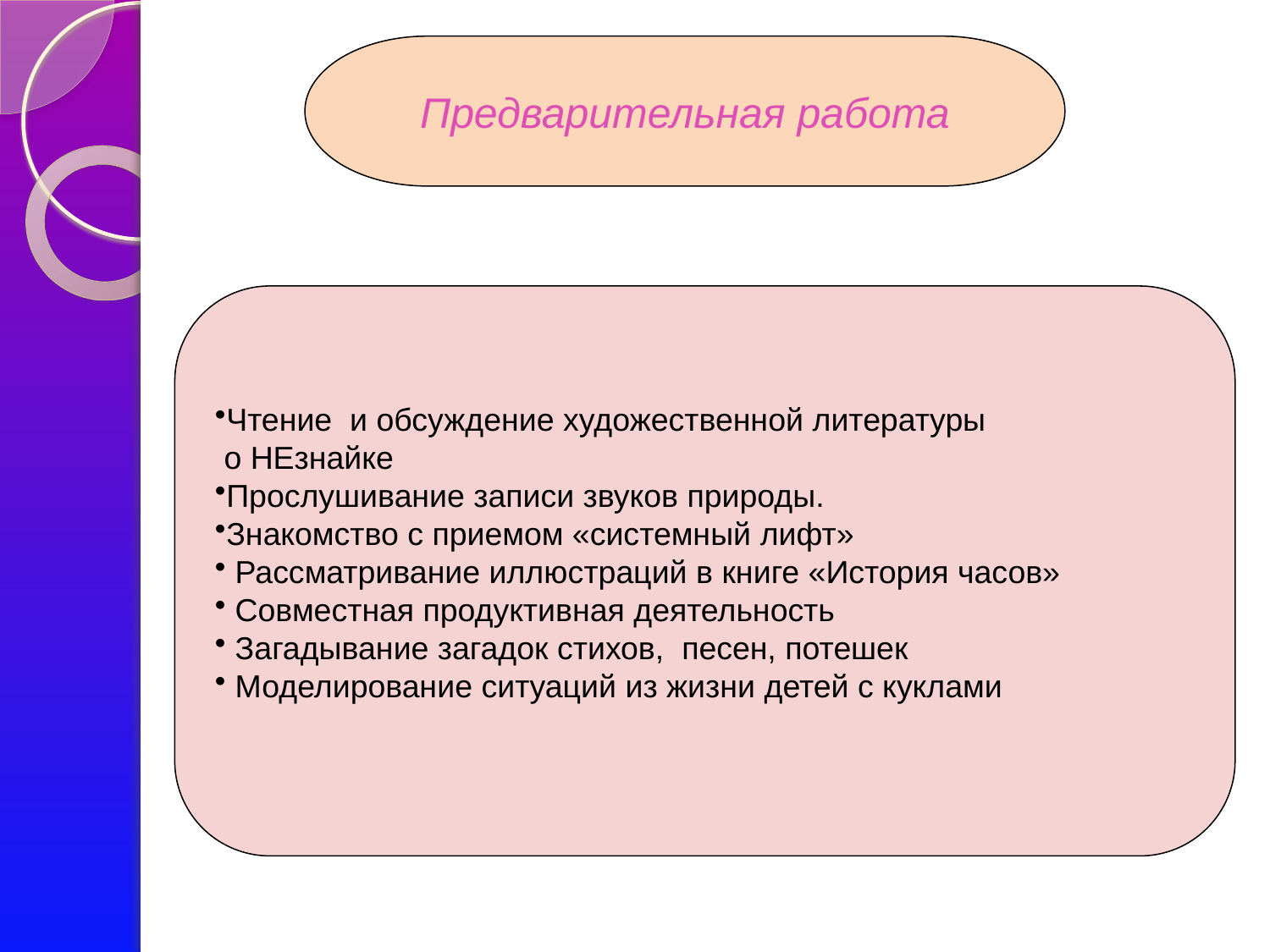

Предварительная работа
Чтение  и обсуждение художественной литературы
 о НЕзнайке
Прослушивание записи звуков природы.
Знакомство с приемом «системный лифт»
 Рассматривание иллюстраций в книге «История часов»
 Совместная продуктивная деятельность
 Загадывание загадок стихов,  песен, потешек
 Моделирование ситуаций из жизни детей с куклами